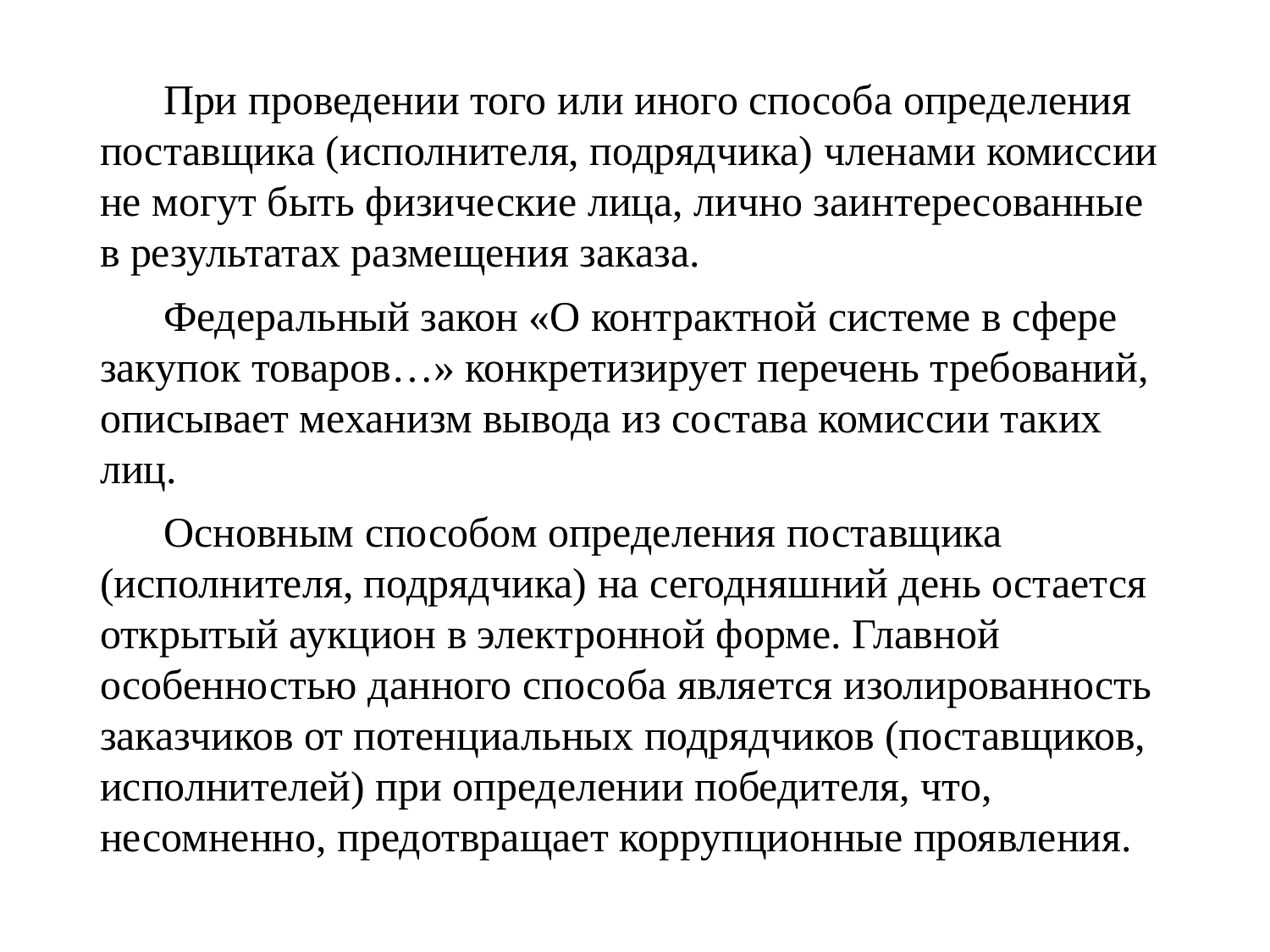

#
При проведении того или иного способа определения поставщика (исполнителя, подрядчика) членами комиссии не могут быть физические лица, лично заинтересованные в результатах размещения заказа.
Федеральный закон «О контрактной системе в сфере закупок товаров…» конкретизирует перечень требований, описывает механизм вывода из состава комиссии таких лиц.
Основным способом определения поставщика (исполнителя, подрядчика) на сегодняшний день остается открытый аукцион в электронной форме. Главной особенностью данного способа является изолированность заказчиков от потенциальных подрядчиков (поставщиков, исполнителей) при определении победителя, что, несомненно, предотвращает коррупционные проявления.